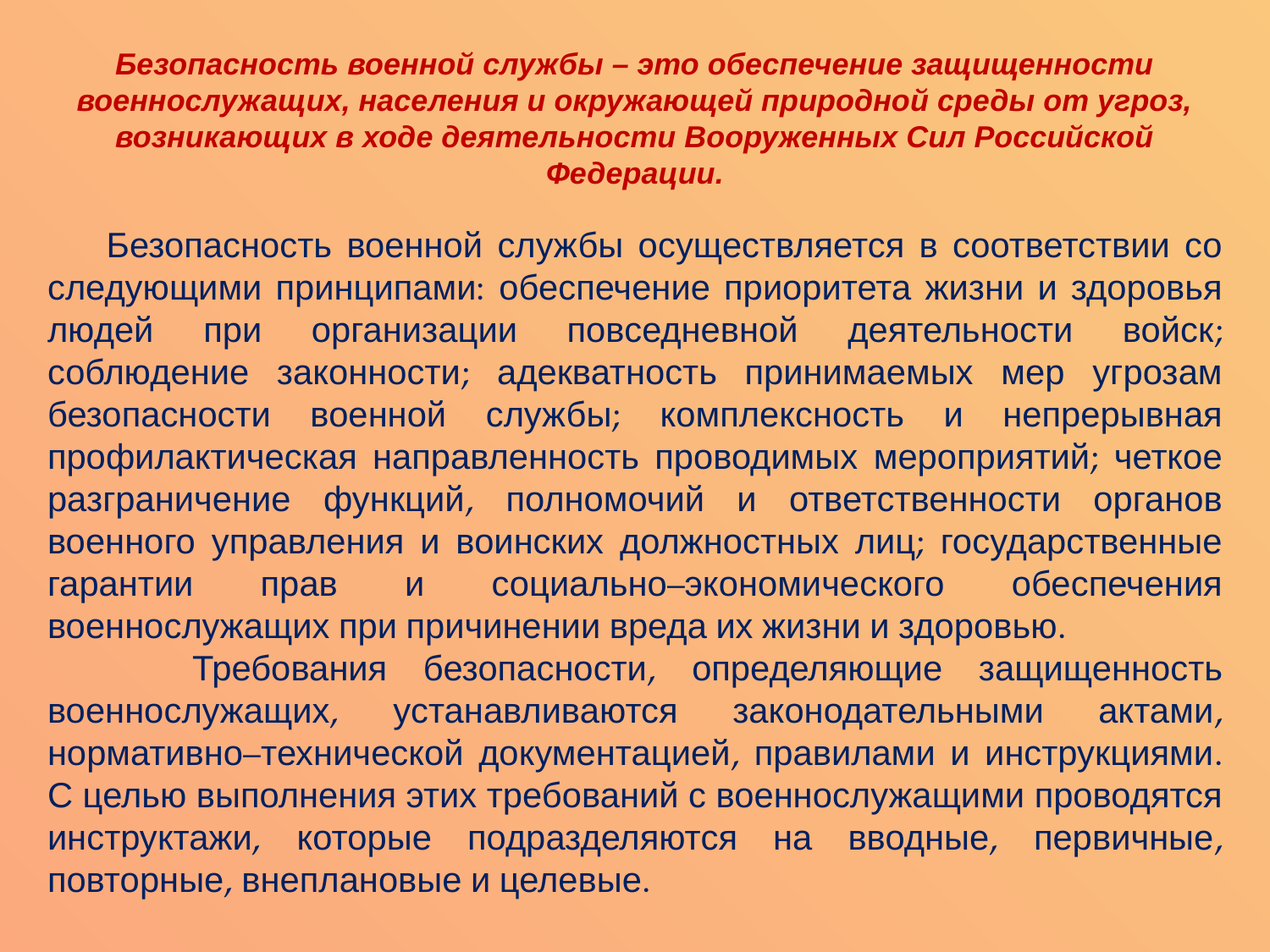

# Безопасность военной службы – это обеспечение защищенности военнослужащих, населения и окружающей природной среды от угроз, возникающих в ходе деятельности Вооруженных Сил Российской Федерации.
    Безопасность военной службы осуществляется в соответствии со следующими принципами: обеспечение приоритета жизни и здоровья людей при организации повседневной деятельности войск; соблюдение законности; адекватность принимаемых мер угрозам безопасности военной службы; комплексность и непрерывная профилактическая направленность проводимых мероприятий; четкое разграничение функций, полномочий и ответственности органов военного управления и воинских должностных лиц; государственные гарантии прав и социально–экономического обеспечения военнослужащих при причинении вреда их жизни и здоровью.
    Требования безопасности, определяющие защищенность военнослужащих, устанавливаются законодательными актами, нормативно–технической документацией, правилами и инструкциями. С целью выполнения этих требований с военнослужащими проводятся инструктажи, которые подразделяются на вводные, первичные, повторные, внеплановые и целевые.